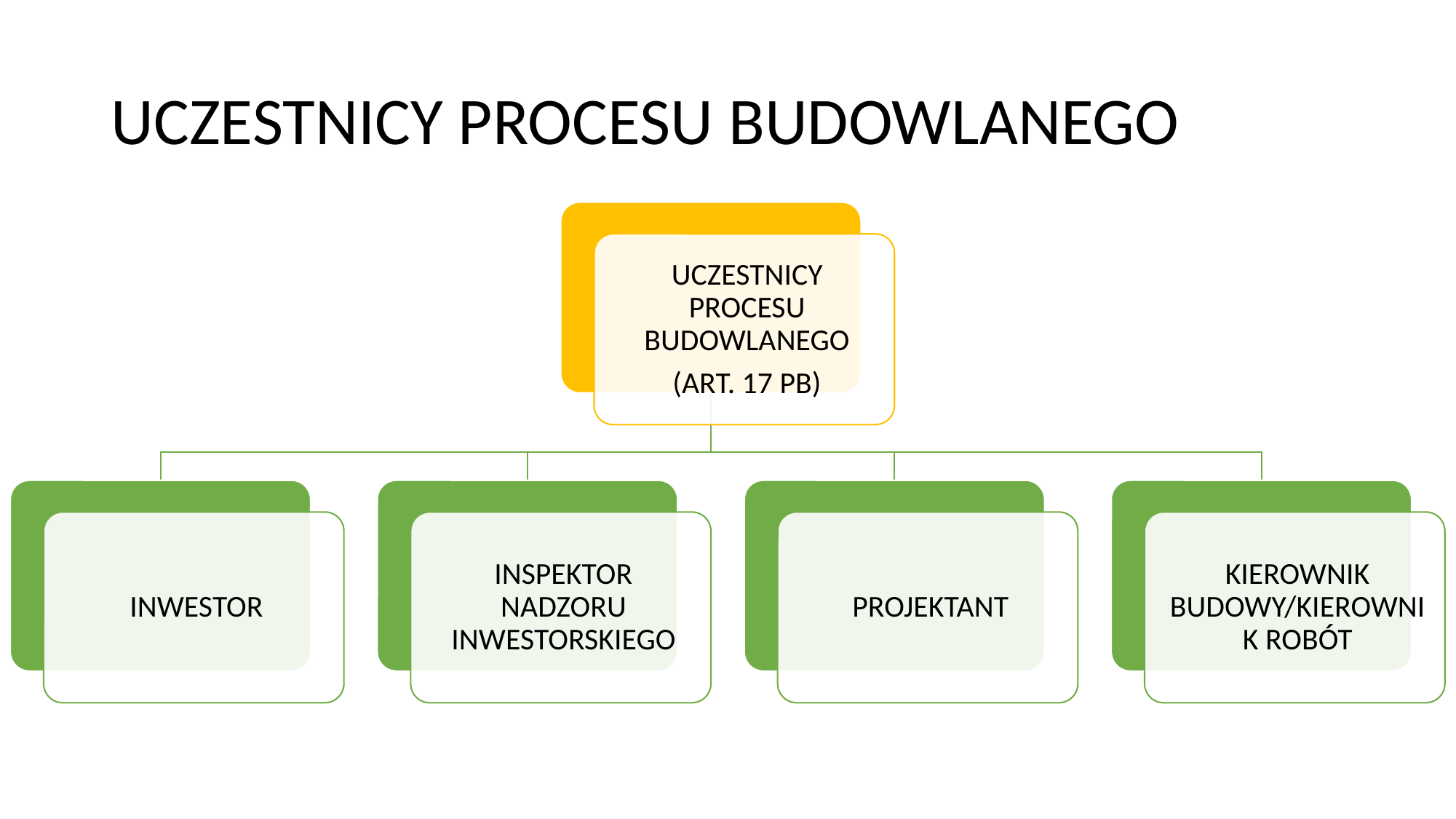

# UCZESTNICY PROCESU BUDOWLANEGO
UCZESTNICY PROCESU BUDOWLANEGO
(ART. 17 PB)
INWESTOR
INSPEKTOR NADZORU INWESTORSKIEGO
PROJEKTANT
KIEROWNIK BUDOWY/KIEROWNIK ROBÓT